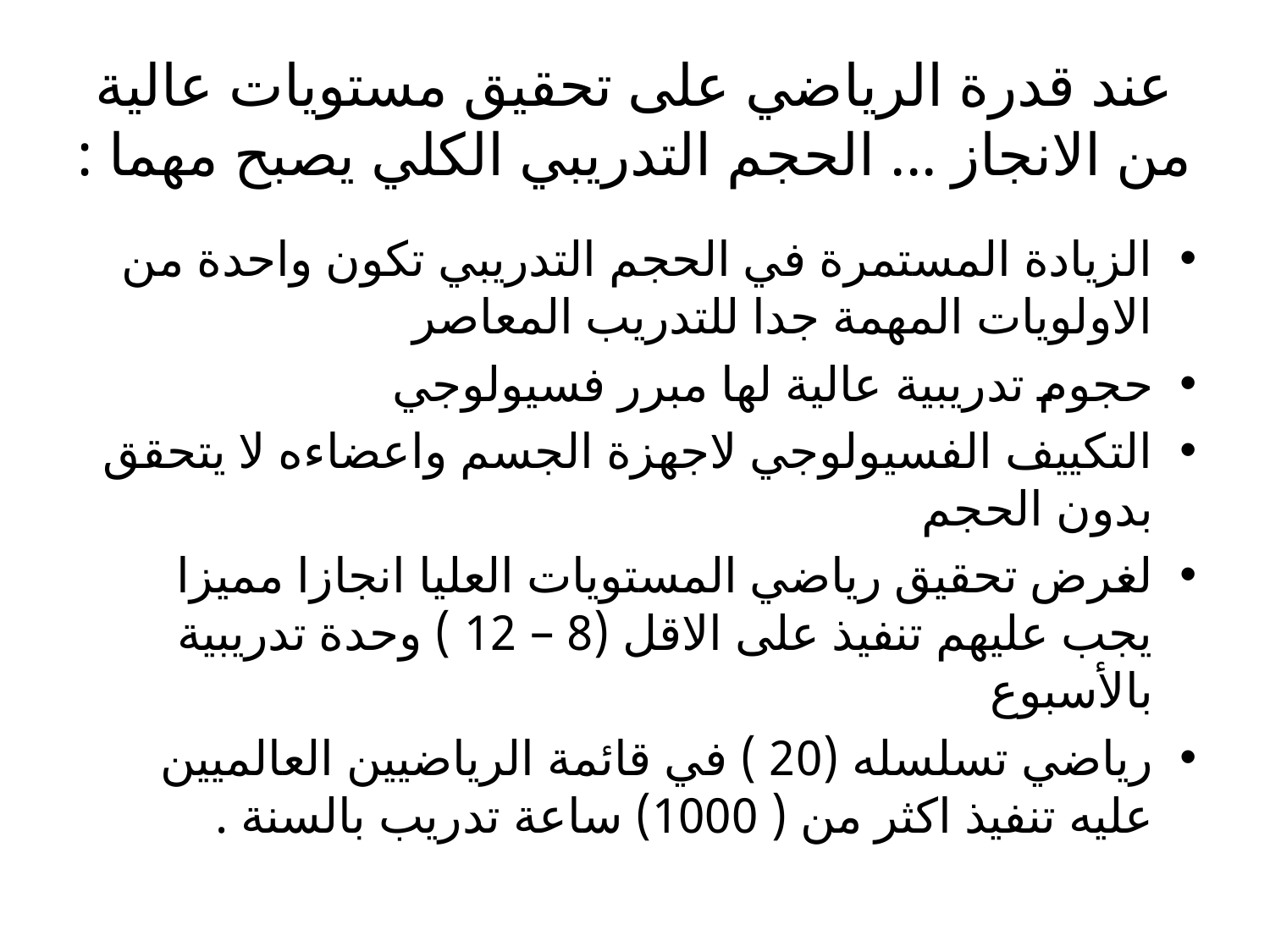

# عند قدرة الرياضي على تحقيق مستويات عالية من الانجاز ... الحجم التدريبي الكلي يصبح مهما :
الزيادة المستمرة في الحجم التدريبي تكون واحدة من الاولويات المهمة جدا للتدريب المعاصر
حجوم تدريبية عالية لها مبرر فسيولوجي
التكييف الفسيولوجي لاجهزة الجسم واعضاءه لا يتحقق بدون الحجم
لغرض تحقيق رياضي المستويات العليا انجازا مميزا يجب عليهم تنفيذ على الاقل (8 – 12 ) وحدة تدريبية بالأسبوع
رياضي تسلسله (20 ) في قائمة الرياضيين العالميين عليه تنفيذ اكثر من ( 1000) ساعة تدريب بالسنة .